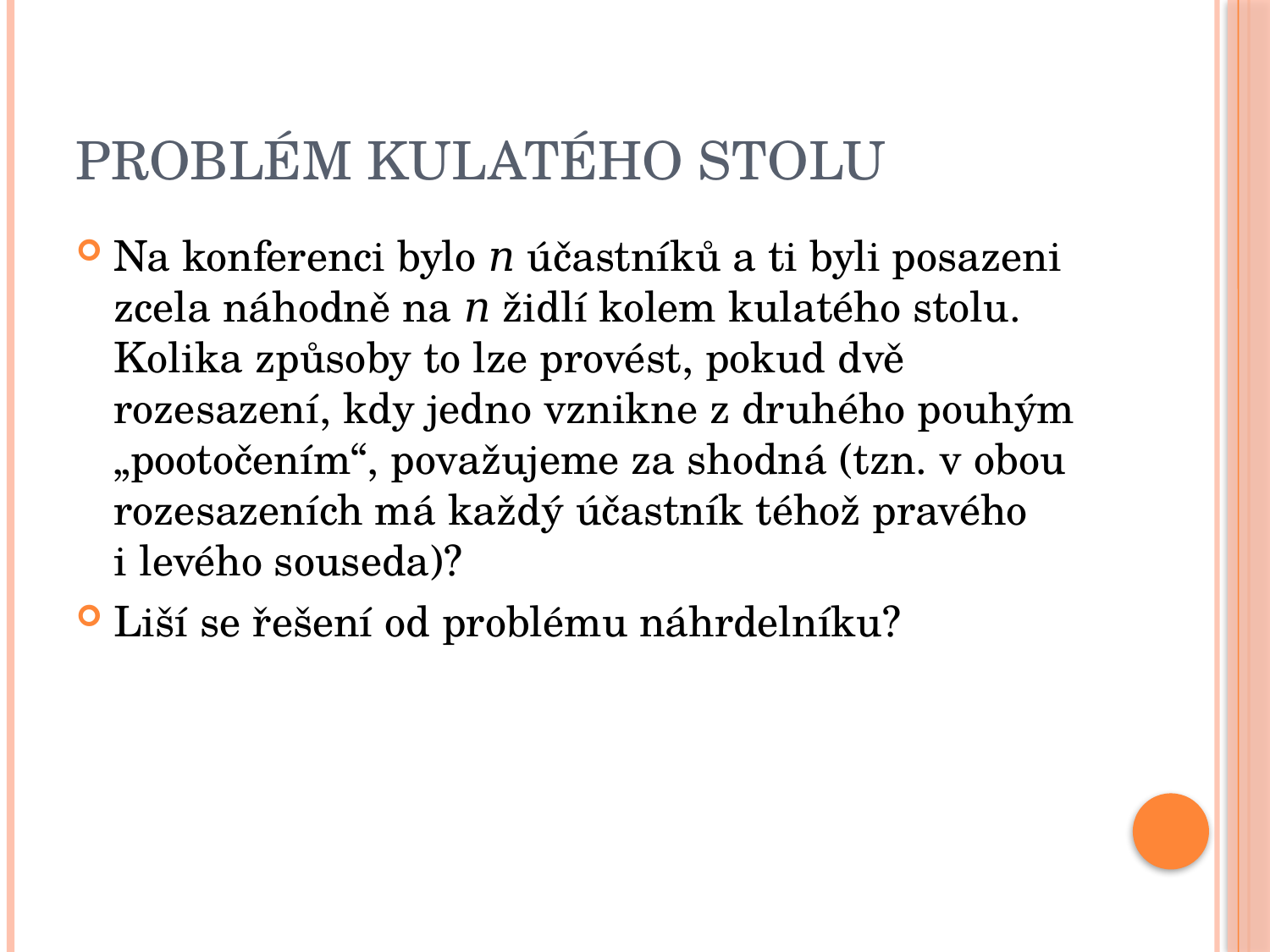

# Problém kulatého stolu
Na konferenci bylo 𝑛 účastníků a ti byli posazeni zcela náhodně na 𝑛 židlí kolem kulatého stolu. Kolika způsoby to lze provést, pokud dvě rozesazení, kdy jedno vznikne z druhého pouhým „pootočením“, považujeme za shodná (tzn. v obou rozesazeních má každý účastník téhož pravého
i levého souseda)?
Liší se řešení od problému náhrdelníku?